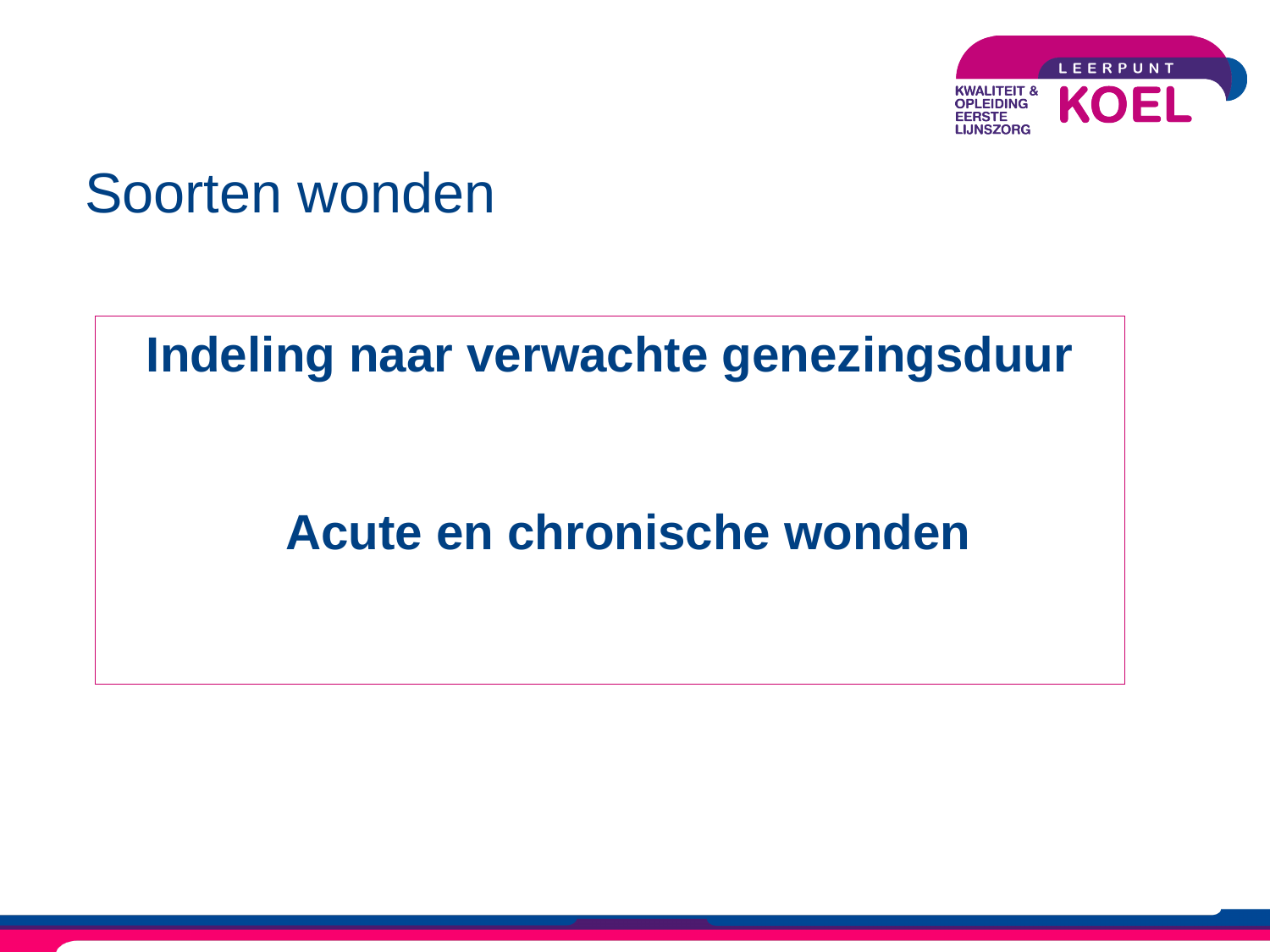

# Soorten wonden
Indeling naar verwachte genezingsduur

Acute en chronische wonden